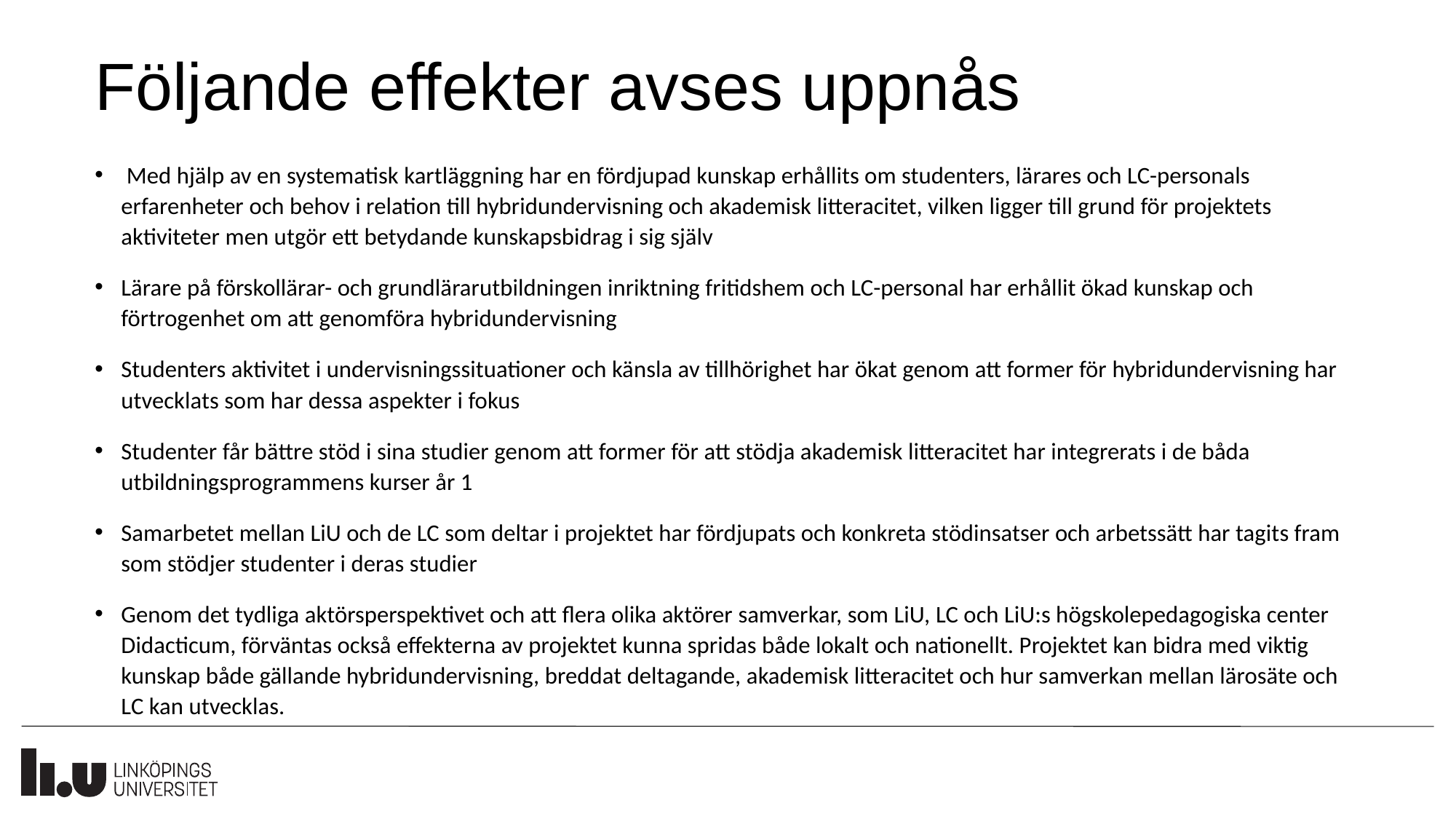

# Följande effekter avses uppnås
 Med hjälp av en systematisk kartläggning har en fördjupad kunskap erhållits om studenters, lärares och LC-personals erfarenheter och behov i relation till hybridundervisning och akademisk litteracitet, vilken ligger till grund för projektets aktiviteter men utgör ett betydande kunskapsbidrag i sig själv
Lärare på förskollärar- och grundlärarutbildningen inriktning fritidshem och LC-personal har erhållit ökad kunskap och förtrogenhet om att genomföra hybridundervisning
Studenters aktivitet i undervisningssituationer och känsla av tillhörighet har ökat genom att former för hybridundervisning har utvecklats som har dessa aspekter i fokus
Studenter får bättre stöd i sina studier genom att former för att stödja akademisk litteracitet har integrerats i de båda utbildningsprogrammens kurser år 1
Samarbetet mellan LiU och de LC som deltar i projektet har fördjupats och konkreta stödinsatser och arbetssätt har tagits fram som stödjer studenter i deras studier
Genom det tydliga aktörsperspektivet och att flera olika aktörer samverkar, som LiU, LC och LiU:s högskolepedagogiska center Didacticum, förväntas också effekterna av projektet kunna spridas både lokalt och nationellt. Projektet kan bidra med viktig kunskap både gällande hybridundervisning, breddat deltagande, akademisk litteracitet och hur samverkan mellan lärosäte och LC kan utvecklas.